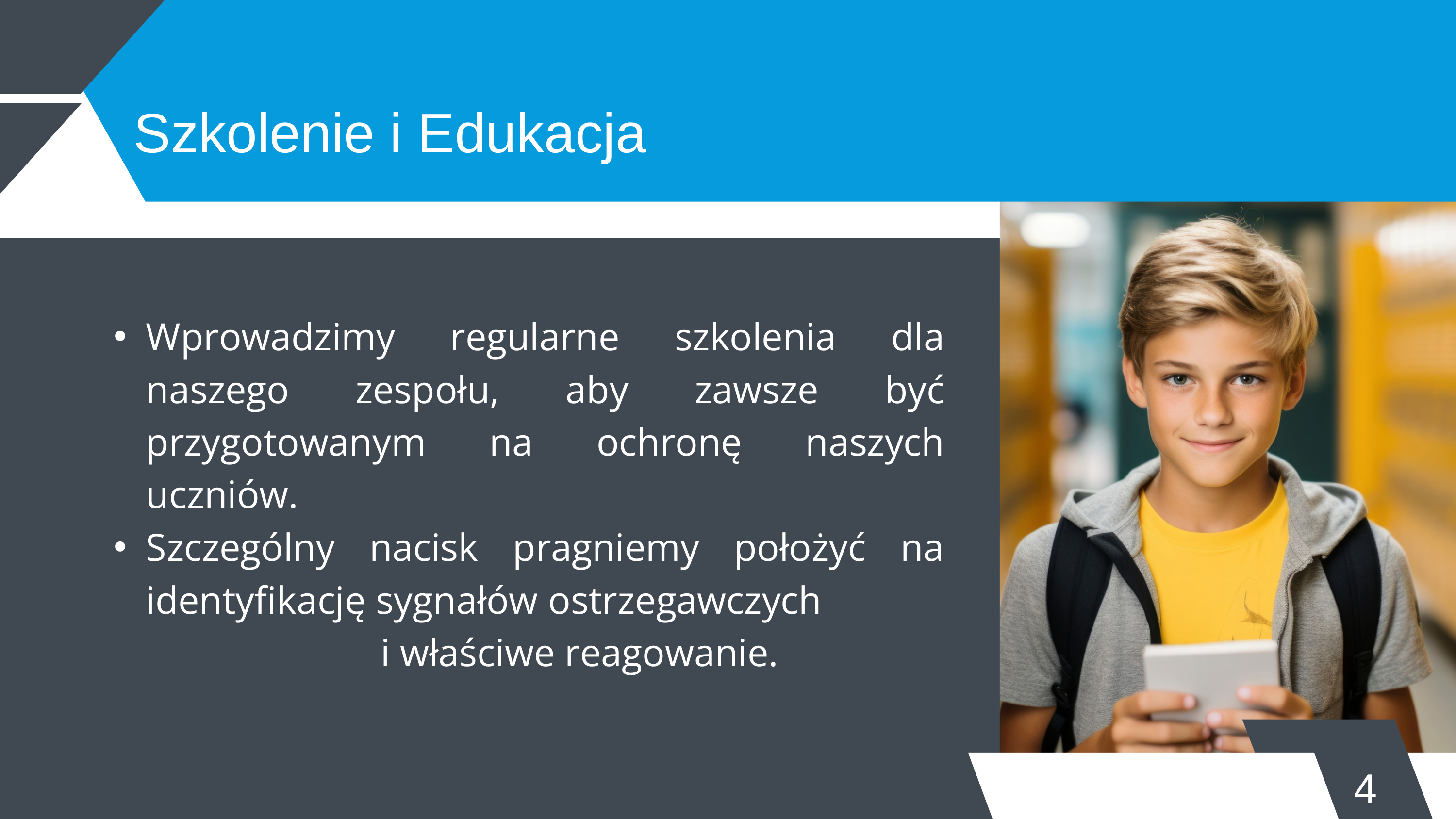

Szkolenie i Edukacja

Wprowadzimy regularne szkolenia dla naszego zespołu, aby zawsze być przygotowanym na ochronę naszych uczniów.
Szczególny nacisk pragniemy położyć na identyfikację sygnałów ostrzegawczych                                     i właściwe reagowanie.

4